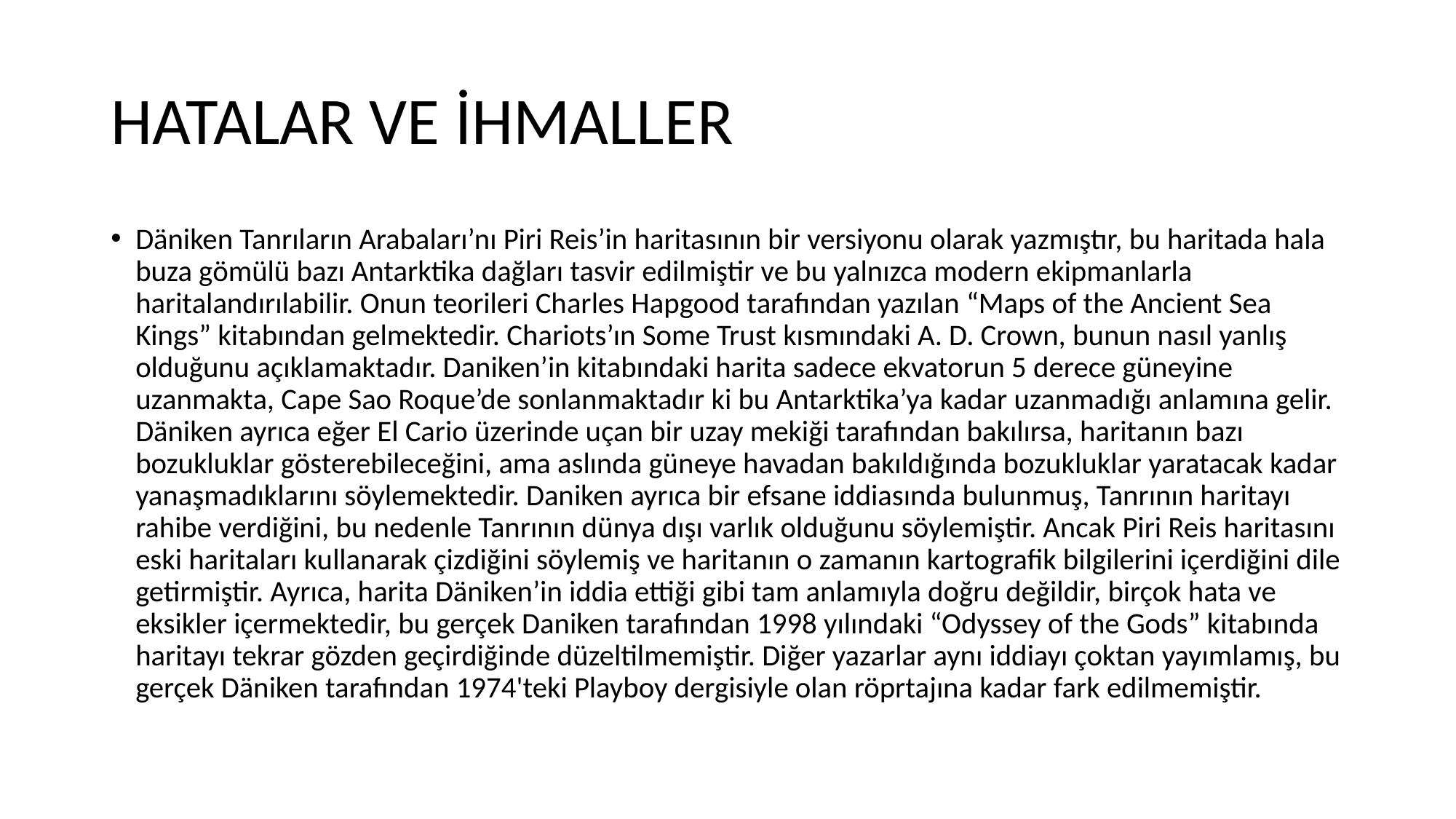

# HATALAR VE İHMALLER
Däniken Tanrıların Arabaları’nı Piri Reis’in haritasının bir versiyonu olarak yazmıştır, bu haritada hala buza gömülü bazı Antarktika dağları tasvir edilmiştir ve bu yalnızca modern ekipmanlarla haritalandırılabilir. Onun teorileri Charles Hapgood tarafından yazılan “Maps of the Ancient Sea Kings” kitabından gelmektedir. Chariots’ın Some Trust kısmındaki A. D. Crown, bunun nasıl yanlış olduğunu açıklamaktadır. Daniken’in kitabındaki harita sadece ekvatorun 5 derece güneyine uzanmakta, Cape Sao Roque’de sonlanmaktadır ki bu Antarktika’ya kadar uzanmadığı anlamına gelir. Däniken ayrıca eğer El Cario üzerinde uçan bir uzay mekiği tarafından bakılırsa, haritanın bazı bozukluklar gösterebileceğini, ama aslında güneye havadan bakıldığında bozukluklar yaratacak kadar yanaşmadıklarını söylemektedir. Daniken ayrıca bir efsane iddiasında bulunmuş, Tanrının haritayı rahibe verdiğini, bu nedenle Tanrının dünya dışı varlık olduğunu söylemiştir. Ancak Piri Reis haritasını eski haritaları kullanarak çizdiğini söylemiş ve haritanın o zamanın kartografik bilgilerini içerdiğini dile getirmiştir. Ayrıca, harita Däniken’in iddia ettiği gibi tam anlamıyla doğru değildir, birçok hata ve eksikler içermektedir, bu gerçek Daniken tarafından 1998 yılındaki “Odyssey of the Gods” kitabında haritayı tekrar gözden geçirdiğinde düzeltilmemiştir. Diğer yazarlar aynı iddiayı çoktan yayımlamış, bu gerçek Däniken tarafından 1974'teki Playboy dergisiyle olan röprtajına kadar fark edilmemiştir.